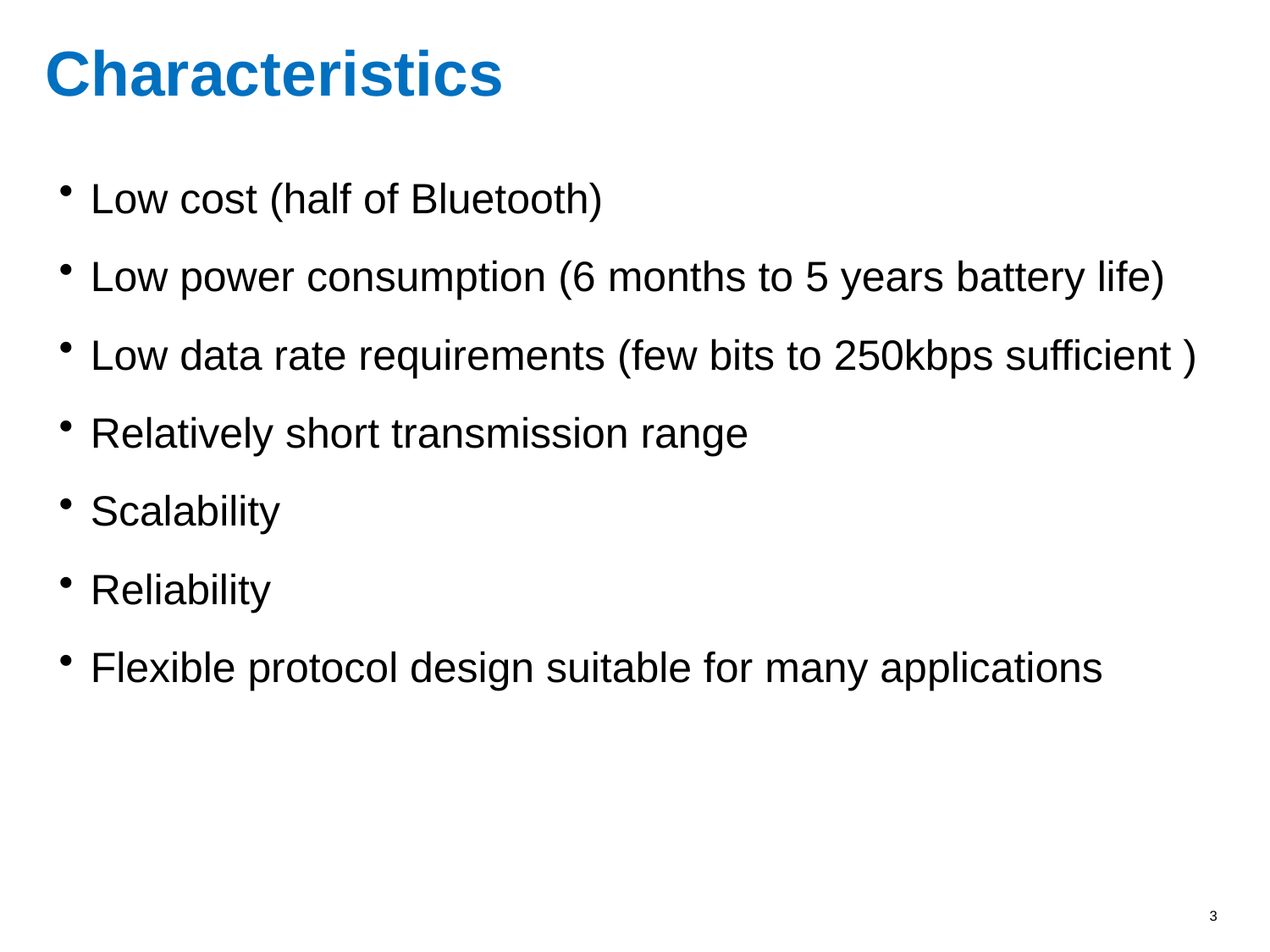

# Characteristics
Low cost (half of Bluetooth)
Low power consumption (6 months to 5 years battery life)
Low data rate requirements (few bits to 250kbps sufficient )
Relatively short transmission range
Scalability
Reliability
Flexible protocol design suitable for many applications
3